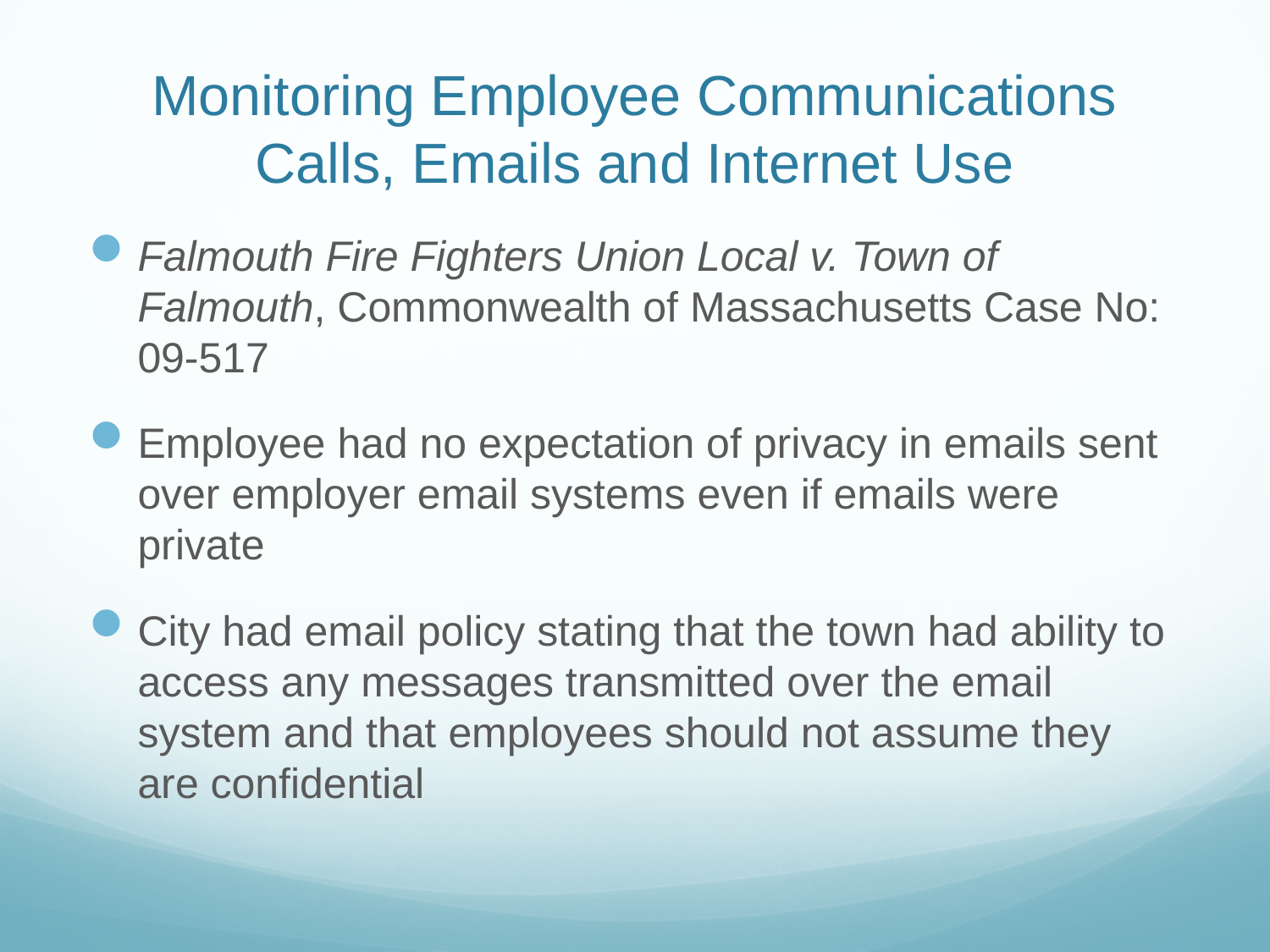

# Monitoring Employee Communications Calls, Emails and Internet Use
Falmouth Fire Fighters Union Local v. Town of Falmouth, Commonwealth of Massachusetts Case No: 09-517
Employee had no expectation of privacy in emails sent over employer email systems even if emails were private
City had email policy stating that the town had ability to access any messages transmitted over the email system and that employees should not assume they are confidential